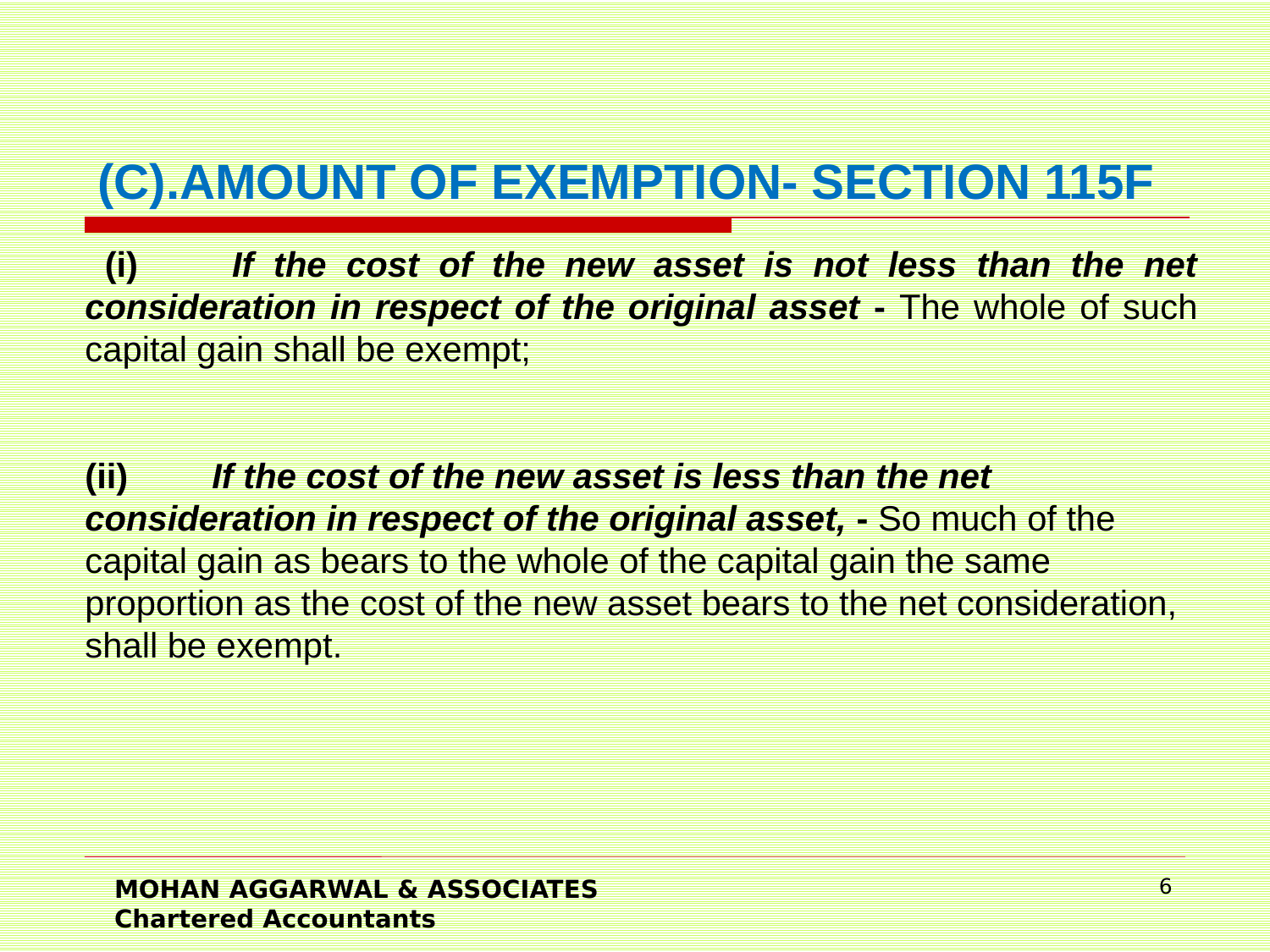

(C).AMOUNT OF EXEMPTION- SECTION 115F
 (i) 	If the cost of the new asset is not less than the net consideration in respect of the original asset - The whole of such capital gain shall be exempt;

(ii)	If the cost of the new asset is less than the net consideration in respect of the original asset, - So much of the capital gain as bears to the whole of the capital gain the same proportion as the cost of the new asset bears to the net consideration, shall be exempt.

MOHAN AGGARWAL & ASSOCIATES  Chartered Accountants
6